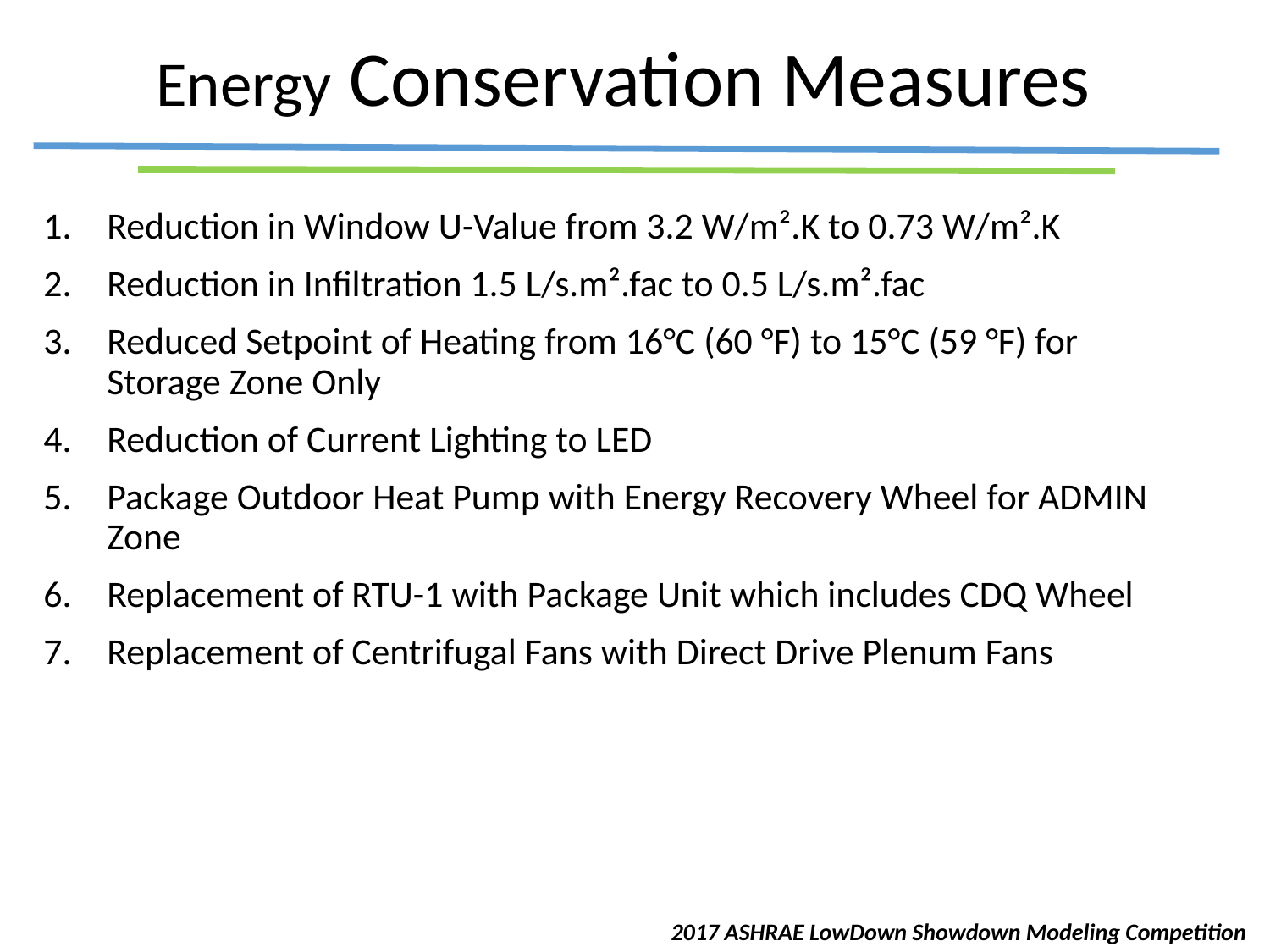

# Energy Conservation Measures
Reduction in Window U-Value from 3.2 W/m².K to 0.73 W/m².K
Reduction in Infiltration 1.5 L/s.m².fac to 0.5 L/s.m².fac
Reduced Setpoint of Heating from 16°C (60 °F) to 15°C (59 °F) for Storage Zone Only
Reduction of Current Lighting to LED
Package Outdoor Heat Pump with Energy Recovery Wheel for ADMIN Zone
Replacement of RTU-1 with Package Unit which includes CDQ Wheel
Replacement of Centrifugal Fans with Direct Drive Plenum Fans
2017 ASHRAE LowDown Showdown Modeling Competition